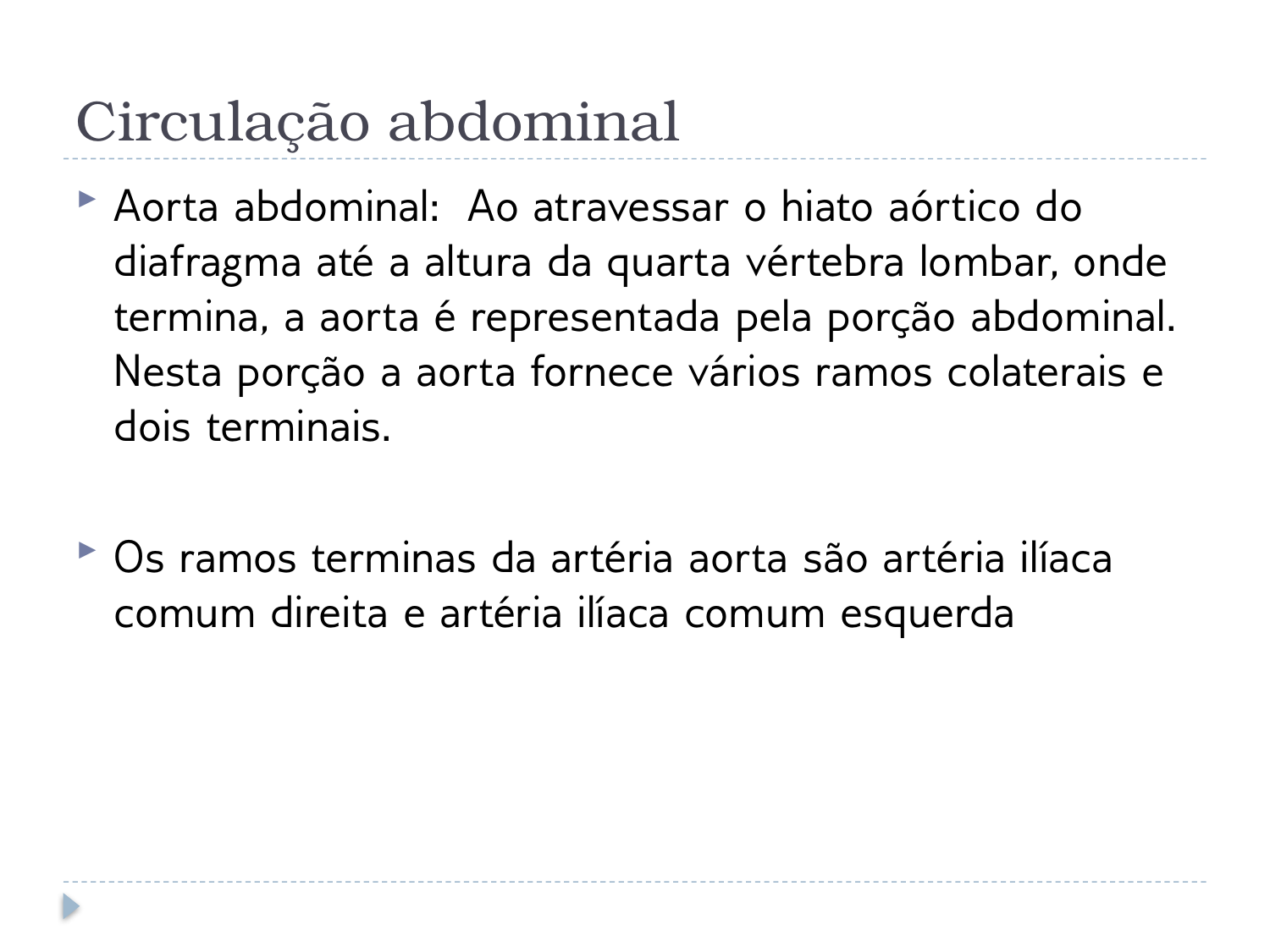

# Circulação abdominal
Aorta abdominal:  Ao atravessar o hiato aórtico do diafragma até a altura da quarta vértebra lombar, onde termina, a aorta é representada pela porção abdominal. 
Nesta porção a aorta fornece vários ramos colaterais e dois terminais.

Os ramos terminas da artéria aorta são artéria ilíaca comum direita e artéria ilíaca comum esquerda